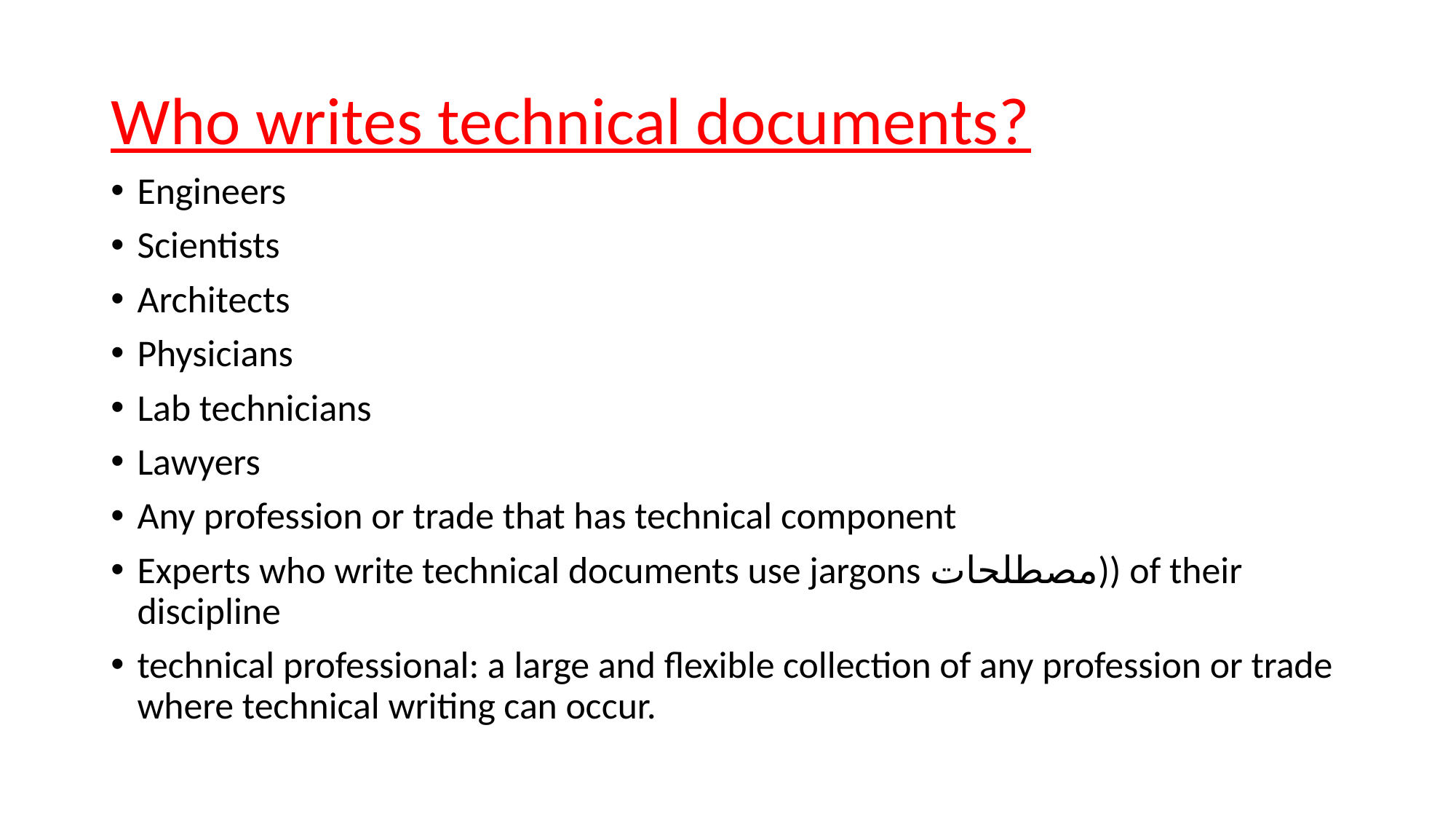

# Who writes technical documents?
Engineers
Scientists
Architects
Physicians
Lab technicians
Lawyers
Any profession or trade that has technical component
Experts who write technical documents use jargons مصطلحات)) of their discipline
technical professional: a large and flexible collection of any profession or trade where technical writing can occur.